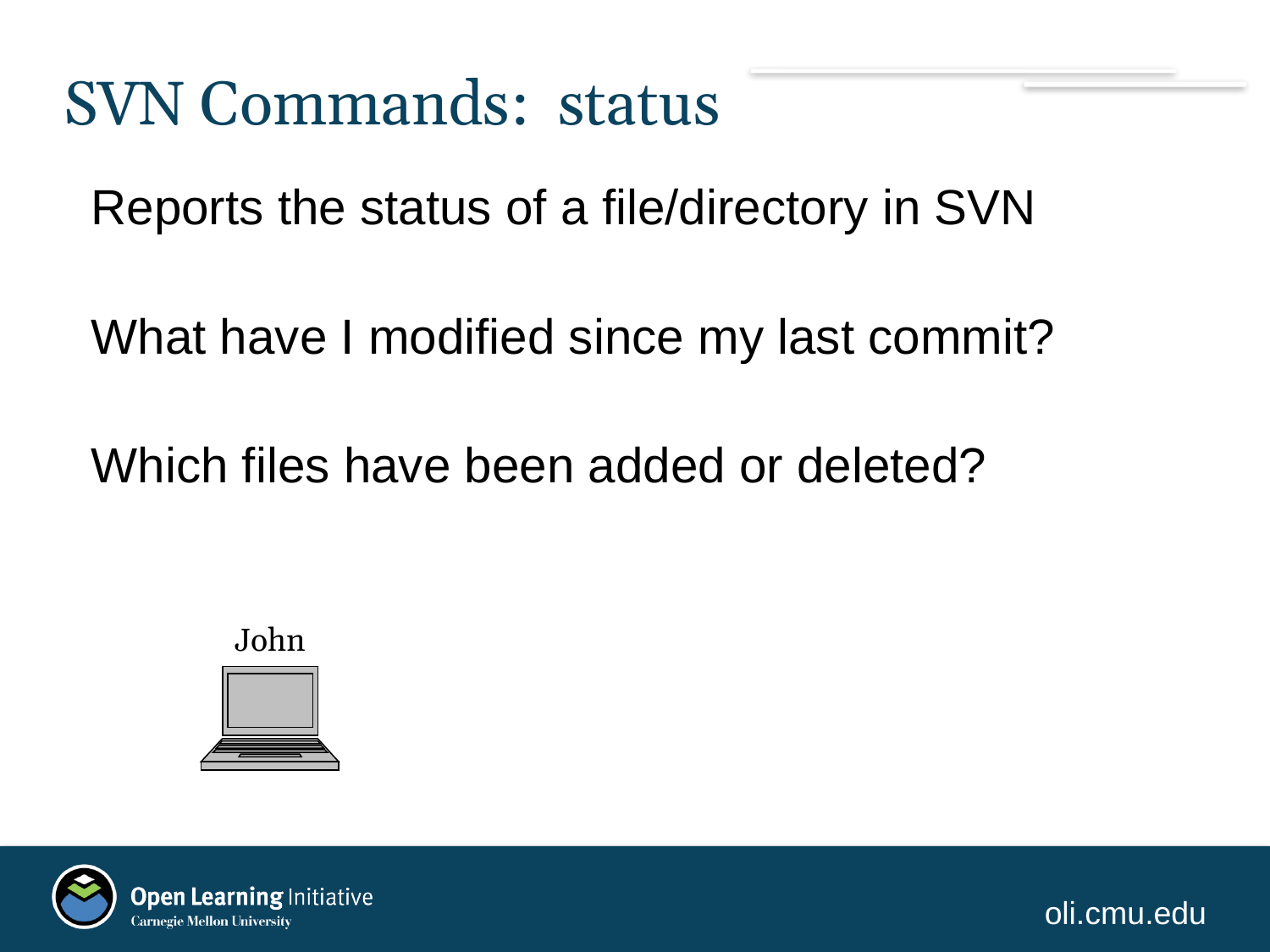

# SVN Commands:  status
Reports the status of a file/directory in SVN

What have I modified since my last commit?

Which files have been added or deleted?
John